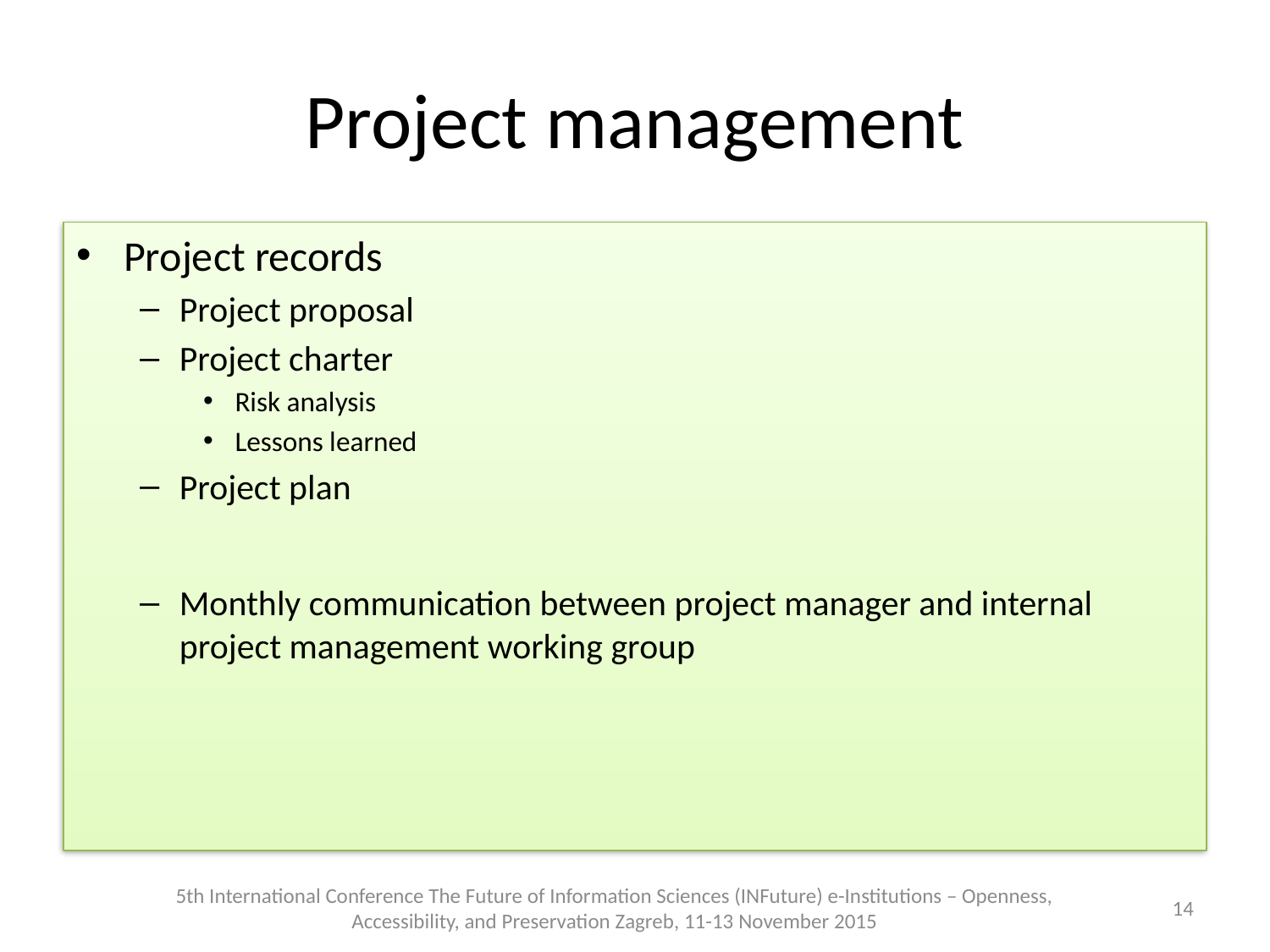

# Project management
Project records
Project proposal
Project charter
Risk analysis
Lessons learned
Project plan

Monthly communication between project manager and internal project management working group

5th International Conference The Future of Information Sciences (INFuture) e-Institutions – Openness, Accessibility, and Preservation Zagreb, 11-13 November 2015
14